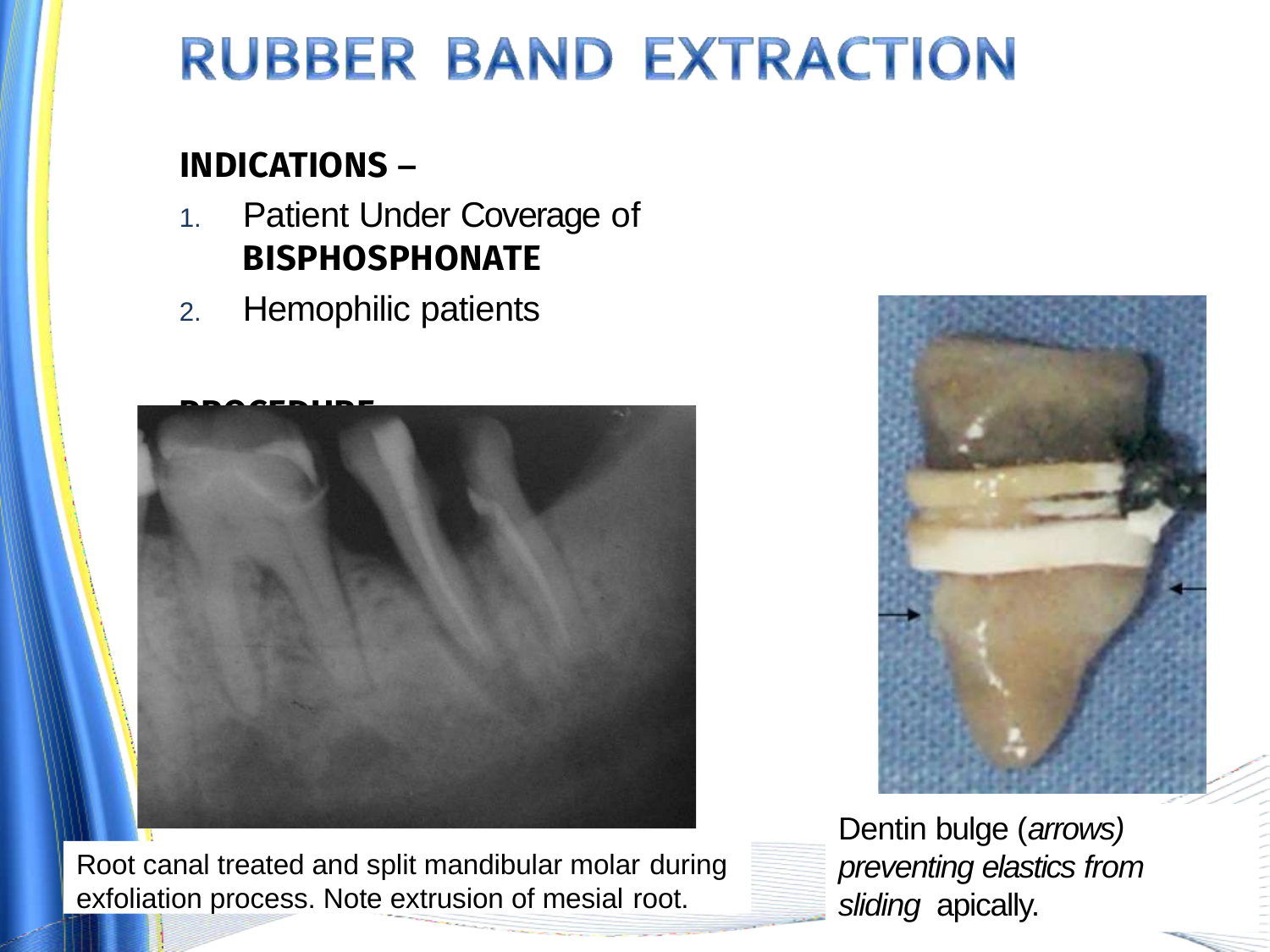

# INDICATIONS –
Patient Under Coverage of BISPHOSPHONATE
Hemophilic patients

PROCEDURE –

Dentin bulge (arrows)  preventing elastics from sliding  apically.
Root canal treated and split mandibular molar during
exfoliation process. Note extrusion of mesial root.